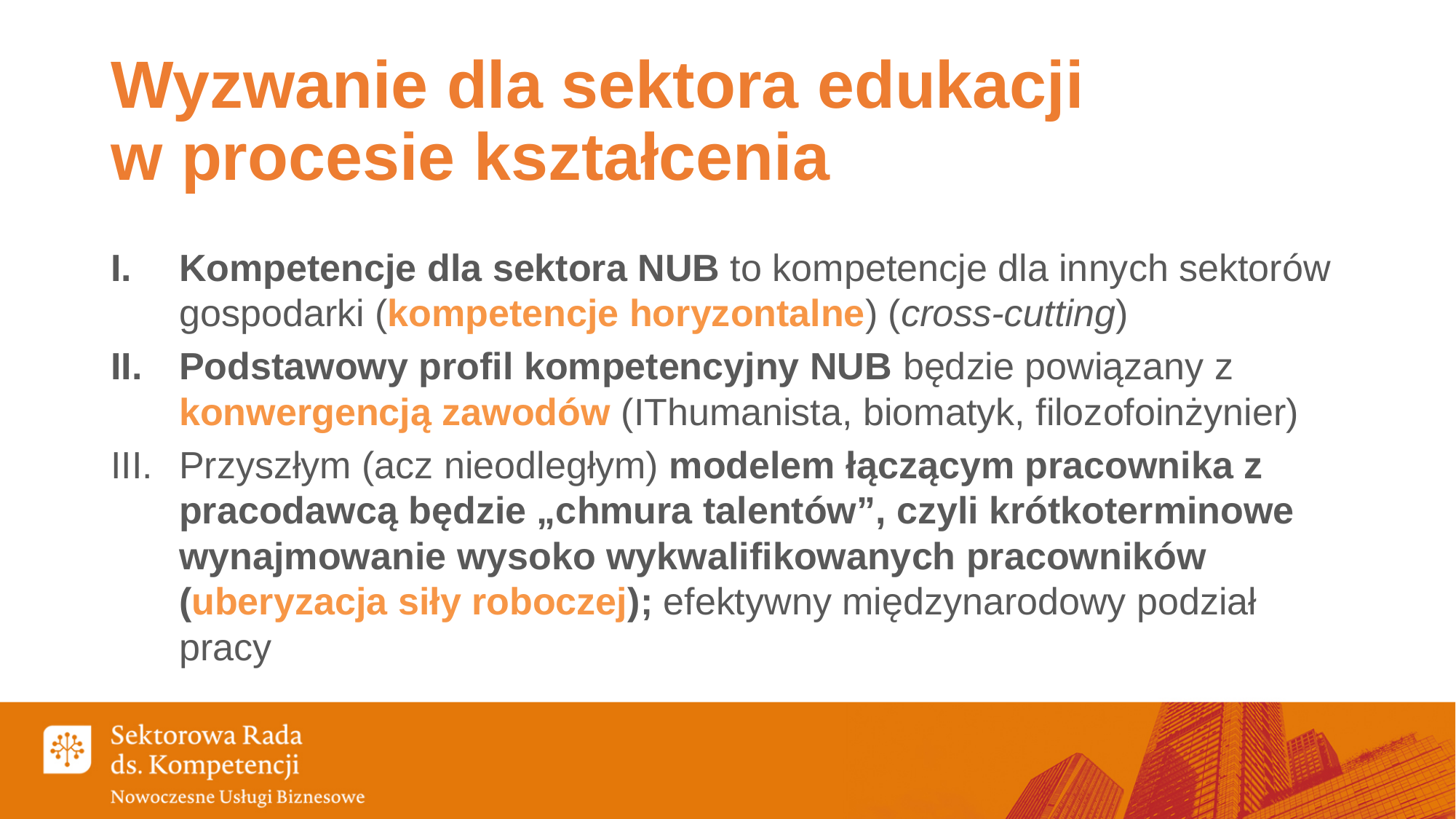

# Wyzwanie dla sektora edukacji w procesie kształcenia
Kompetencje dla sektora NUB to kompetencje dla innych sektorów gospodarki (kompetencje horyzontalne) (cross-cutting)
Podstawowy profil kompetencyjny NUB będzie powiązany z konwergencją zawodów (IThumanista, biomatyk, filozofoinżynier)
Przyszłym (acz nieodległym) modelem łączącym pracownika z pracodawcą będzie „chmura talentów”, czyli krótkoterminowe wynajmowanie wysoko wykwalifikowanych pracowników (uberyzacja siły roboczej); efektywny międzynarodowy podział pracy